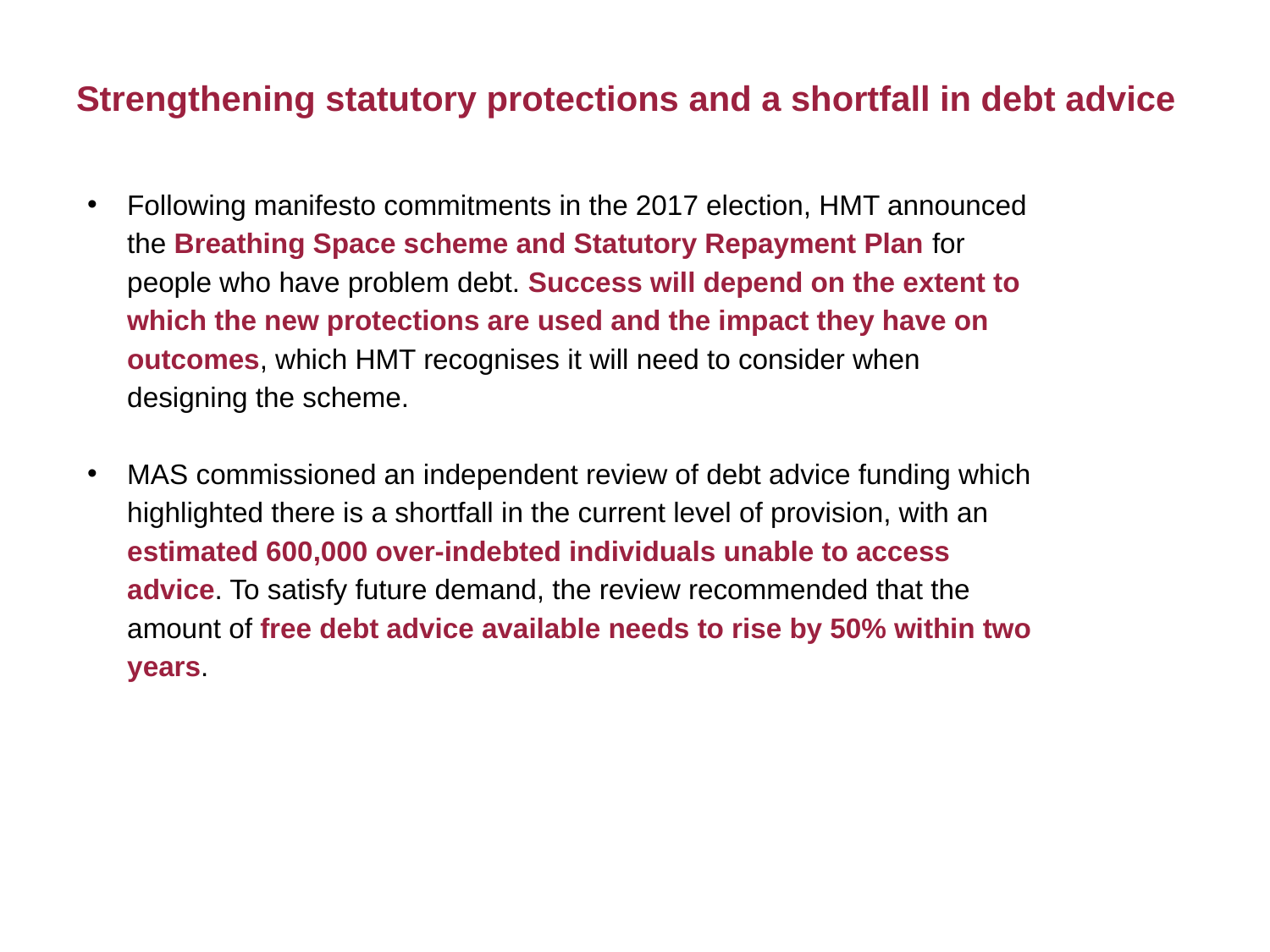

Strengthening statutory protections and a shortfall in debt advice
Following manifesto commitments in the 2017 election, HMT announced the Breathing Space scheme and Statutory Repayment Plan for people who have problem debt. Success will depend on the extent to which the new protections are used and the impact they have on outcomes, which HMT recognises it will need to consider when designing the scheme.

MAS commissioned an independent review of debt advice funding which highlighted there is a shortfall in the current level of provision, with an estimated 600,000 over-indebted individuals unable to access advice. To satisfy future demand, the review recommended that the amount of free debt advice available needs to rise by 50% within two years.